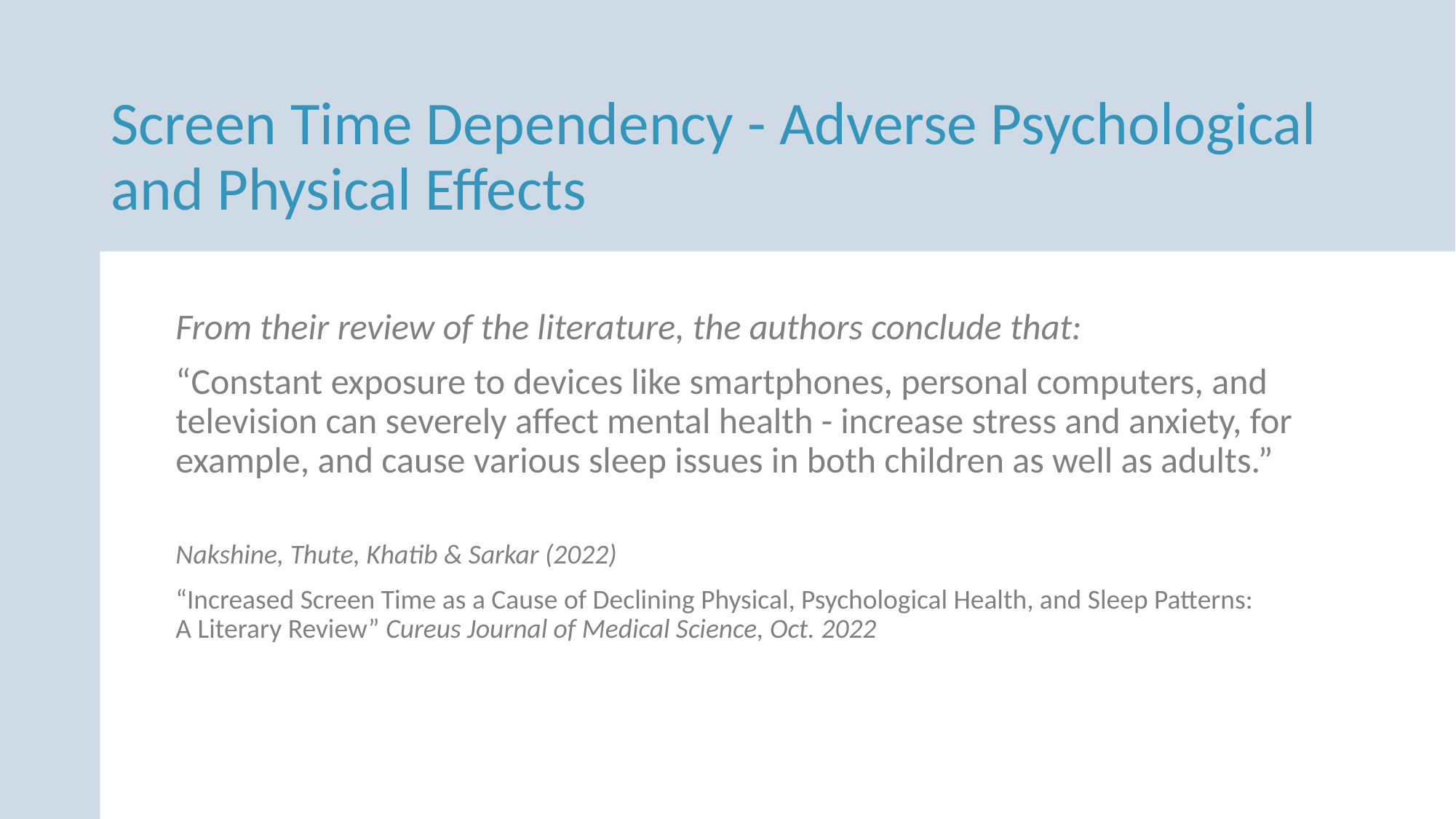

Screen Time Dependency - Adverse Psychological
and Physical Effects

From their review of the literature, the authors conclude that:
“Constant exposure to devices like smartphones, personal computers, and television can severely affect mental health - increase stress and anxiety, for example, and cause various sleep issues in both children as well as adults.”

Nakshine, Thute, Khatib & Sarkar (2022)
“Increased Screen Time as a Cause of Declining Physical, Psychological Health, and Sleep Patterns:
A Literary Review” Cureus Journal of Medical Science, Oct. 2022